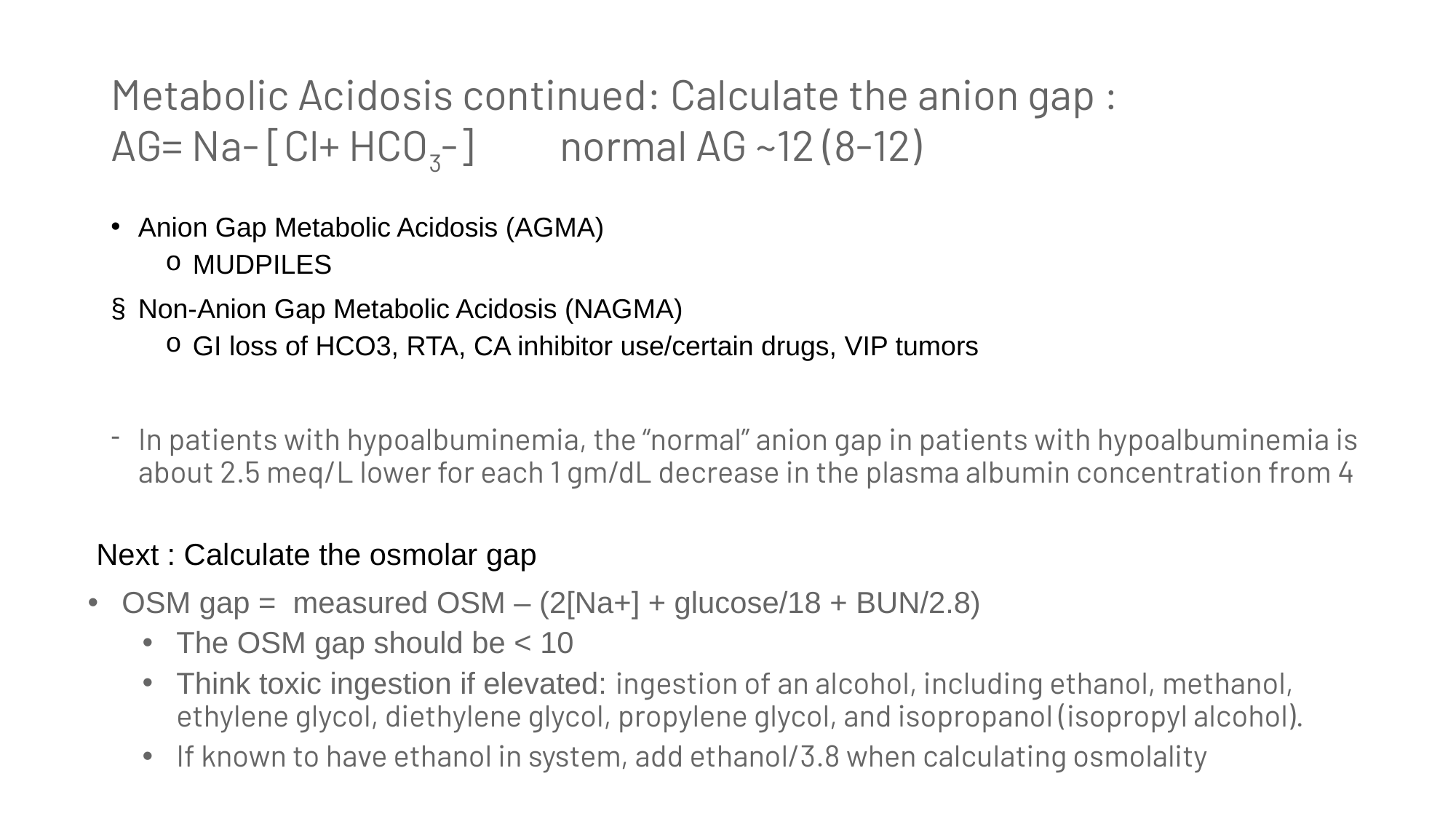

# Metabolic Acidosis continued: Calculate the anion gap : AG= Na- [Cl+ HCO3-]          normal AG ~12 (8-12)
Anion Gap Metabolic Acidosis (AGMA)
MUDPILES
Non-Anion Gap Metabolic Acidosis (NAGMA)
GI loss of HCO3, RTA, CA inhibitor use/certain drugs, VIP tumors

In patients with hypoalbuminemia, the “normal” anion gap in patients with hypoalbuminemia is about 2.5 meq/L lower for each 1 gm/dL decrease in the plasma albumin concentration from 4

 Next : Calculate the osmolar gap
OSM gap =  measured OSM – (2[Na+] + glucose/18 + BUN/2.8)
The OSM gap should be < 10
Think toxic ingestion if elevated: ingestion of an alcohol, including ethanol, methanol, ethylene glycol, diethylene glycol, propylene glycol, and isopropanol (isopropyl alcohol).
If known to have ethanol in system, add ethanol/3.8 when calculating osmolality